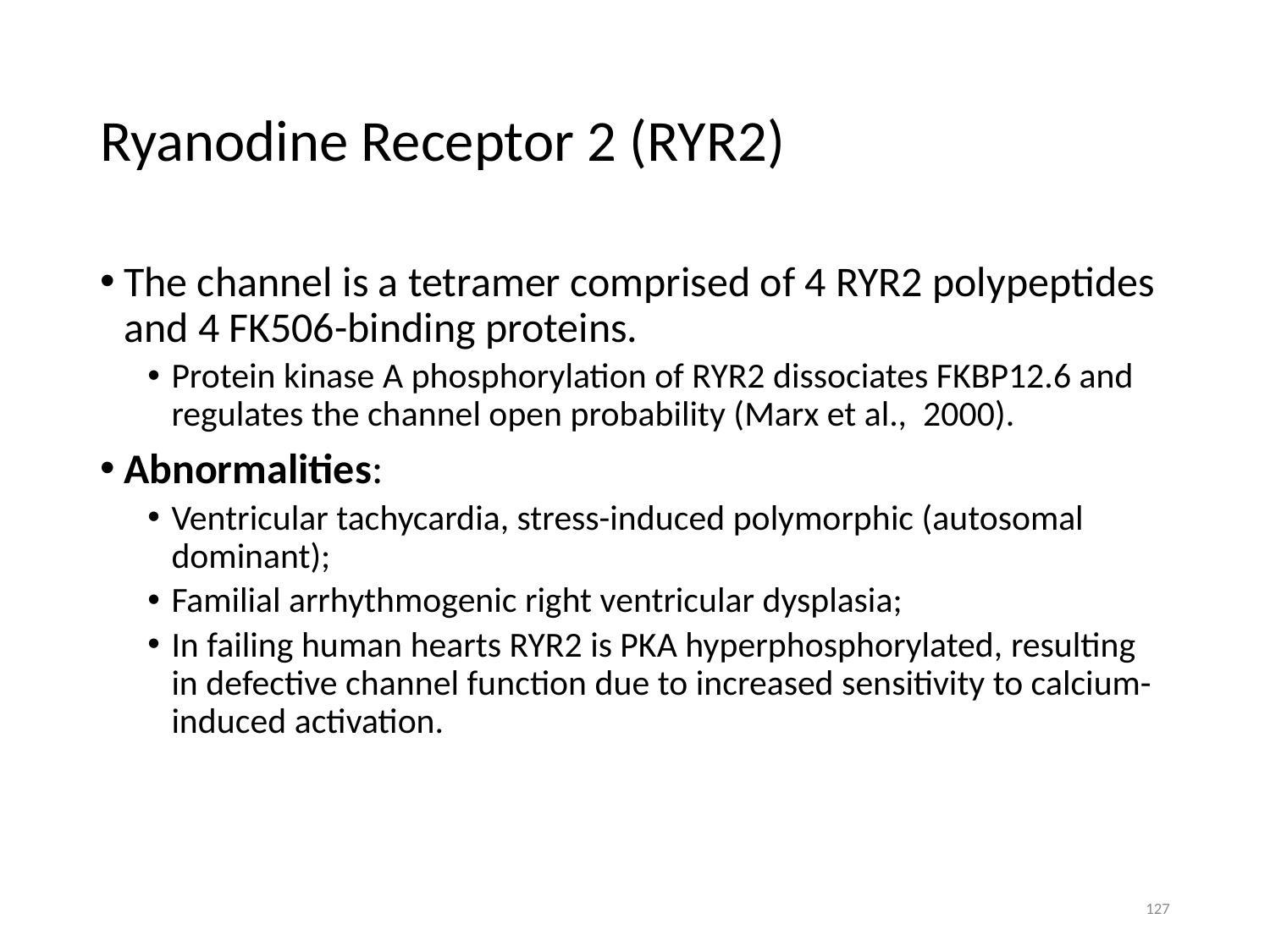

# Ryanodine Receptor 2 (RYR2)
The channel is a tetramer comprised of 4 RYR2 polypeptides and 4 FK506-binding proteins.
Protein kinase A phosphorylation of RYR2 dissociates FKBP12.6 and regulates the channel open probability (Marx et al.,  2000).
Abnormalities:
Ventricular tachycardia, stress-induced polymorphic (autosomal dominant);
Familial arrhythmogenic right ventricular dysplasia;
In failing human hearts RYR2 is PKA hyperphosphorylated, resulting in defective channel function due to increased sensitivity to calcium-induced activation.
127